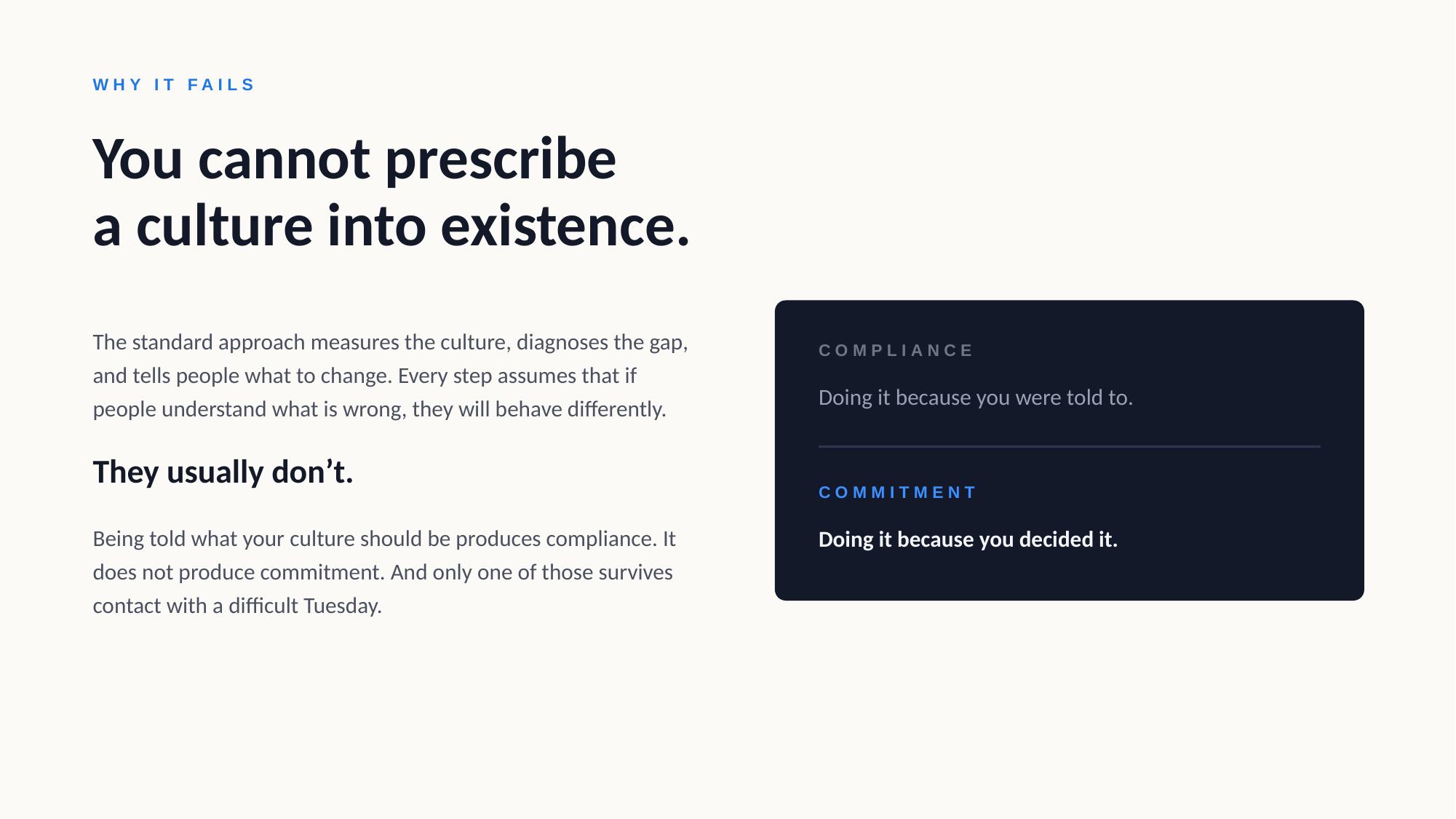

WHY IT FAILS
You cannot prescribe
a culture into existence.
The standard approach measures the culture, diagnoses the gap, and tells people what to change. Every step assumes that if people understand what is wrong, they will behave differently.

COMPLIANCE
Doing it because you were told to.
They usually don’t.

COMMITMENT
Being told what your culture should be produces compliance. It does not produce commitment. And only one of those survives contact with a difficult Tuesday.
Doing it because you decided it.